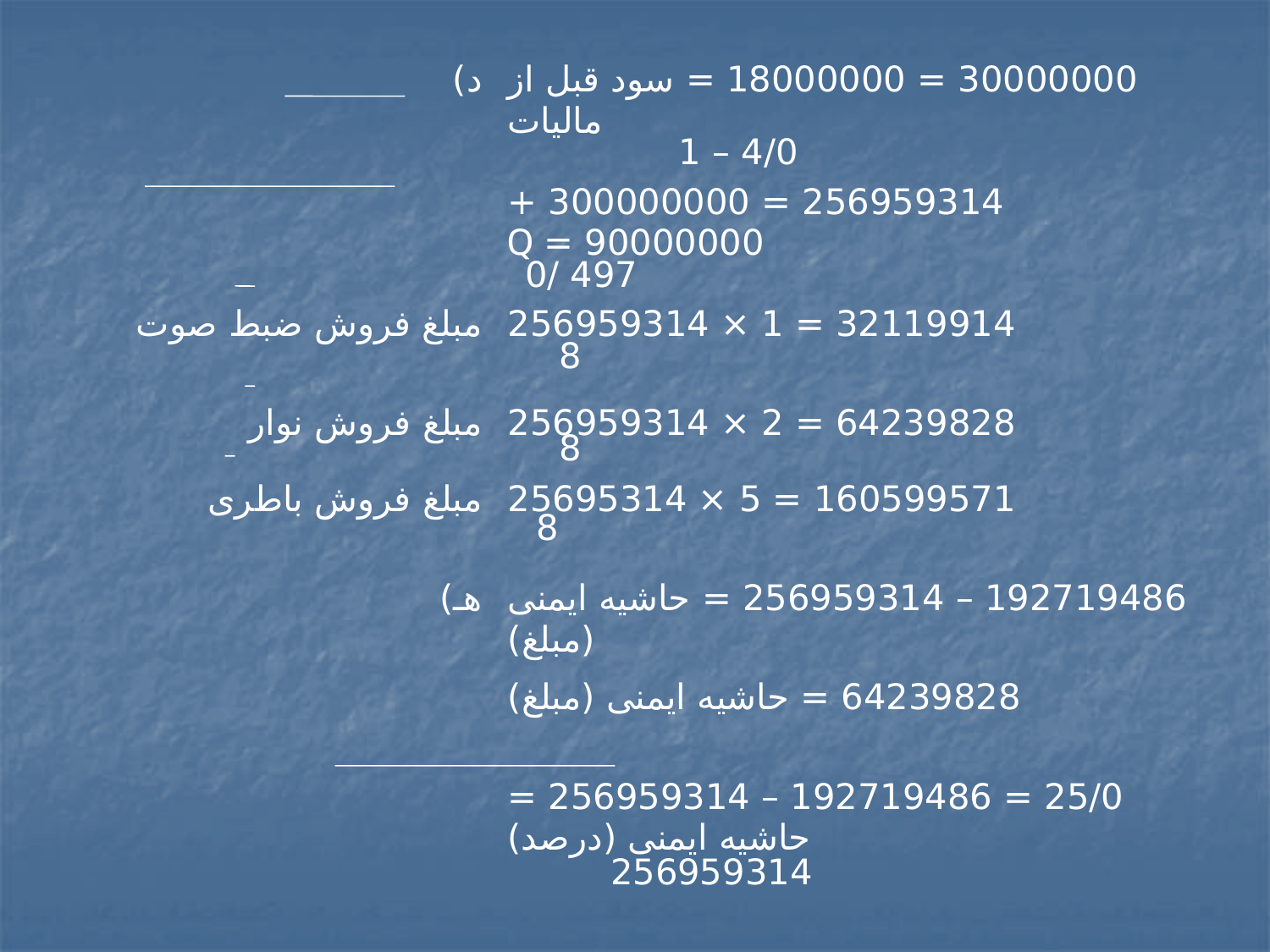

| د) | 30000000 = 18000000 = سود قبل از مالیات 4/0 – 1 |
| --- | --- |
|  | 256959314 = 300000000 + 90000000 = Q 497 /0 |
| مبلغ فروش ضبط صوت | 32119914 = 1 × 256959314 8 |
| مبلغ فروش نوار | 64239828 = 2 × 256959314 8 |
| مبلغ فروش باطری | 160599571 = 5 × 25695314 8 |
| هـ) | 192719486 – 256959314 = حاشیه ایمنی (مبلغ) |
|  | 64239828 = حاشیه ایمنی (مبلغ) |
|  | 25/0 = 192719486 – 256959314 = حاشیه ایمنی (درصد) 256959314 |